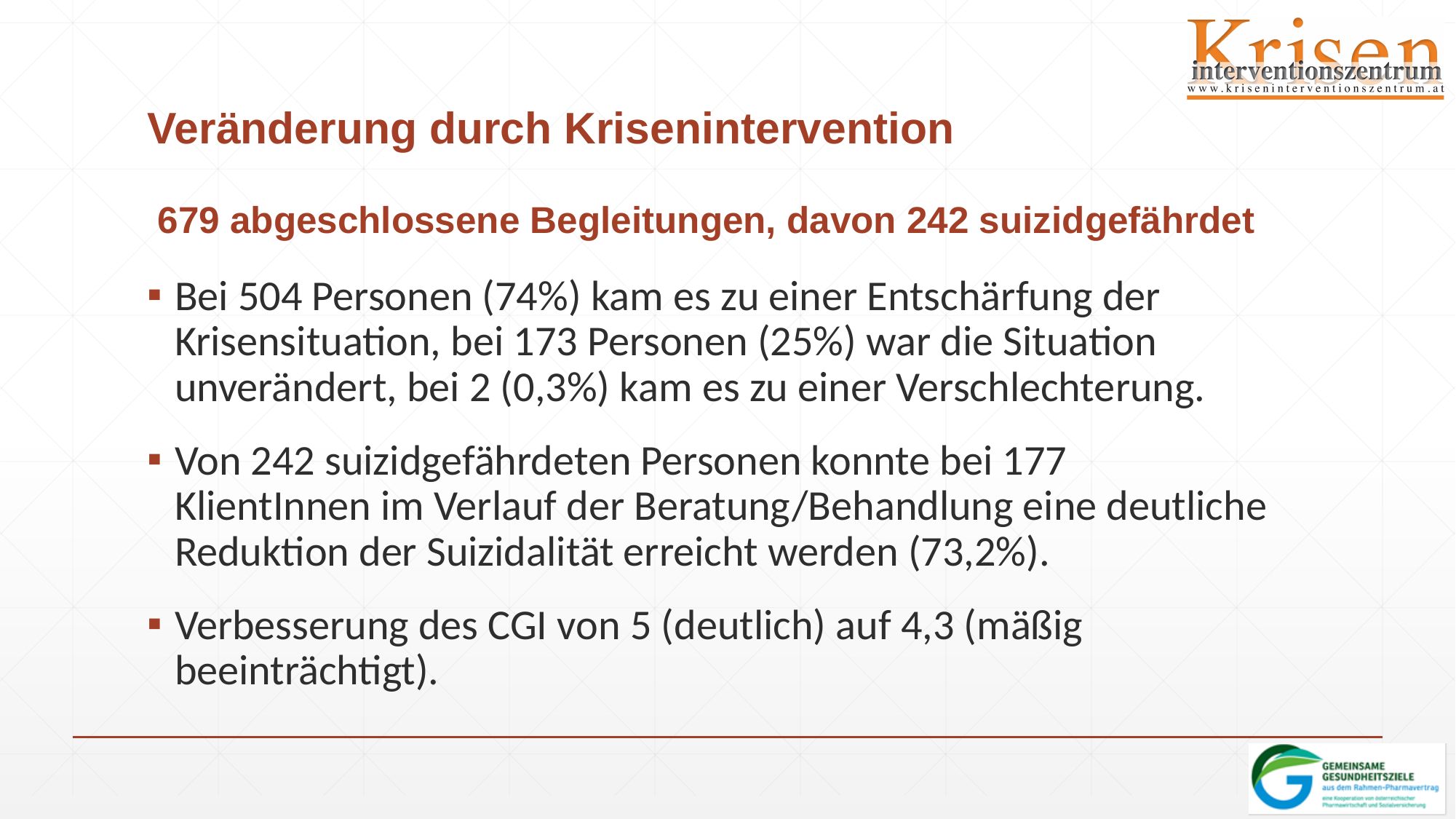

# Veränderung durch Krisenintervention 679 abgeschlossene Begleitungen, davon 242 suizidgefährdet
Bei 504 Personen (74%) kam es zu einer Entschärfung der Krisensituation, bei 173 Personen (25%) war die Situation unverändert, bei 2 (0,3%) kam es zu einer Verschlechterung.
Von 242 suizidgefährdeten Personen konnte bei 177 KlientInnen im Verlauf der Beratung/Behandlung eine deutliche Reduktion der Suizidalität erreicht werden (73,2%).
Verbesserung des CGI von 5 (deutlich) auf 4,3 (mäßig beeinträchtigt).